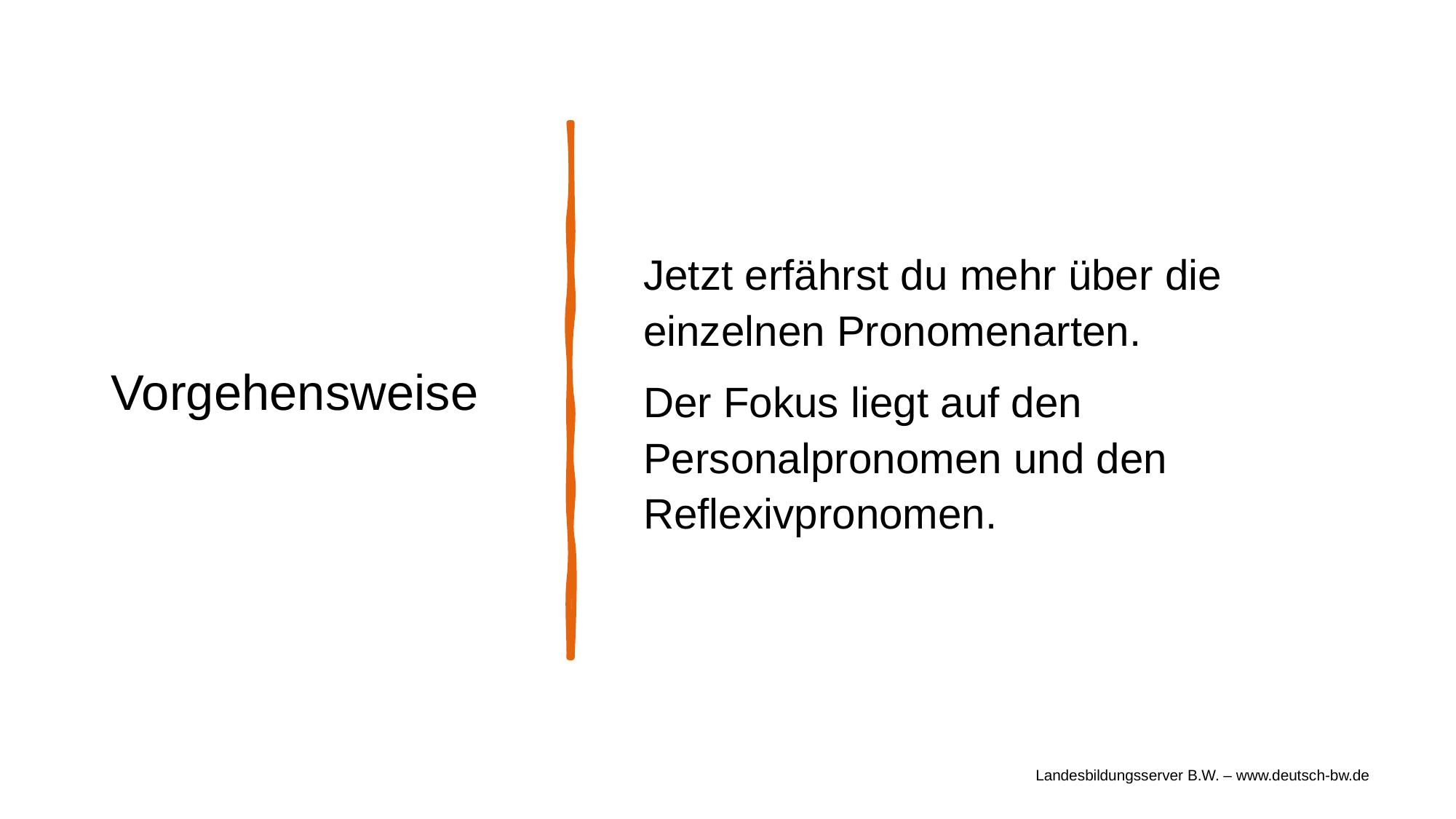

# Vorgehensweise
Jetzt erfährst du mehr über die einzelnen Pronomenarten.
Der Fokus liegt auf den Personalpronomen und den Reflexivpronomen.

Landesbildungsserver B.W. – www.deutsch-bw.de